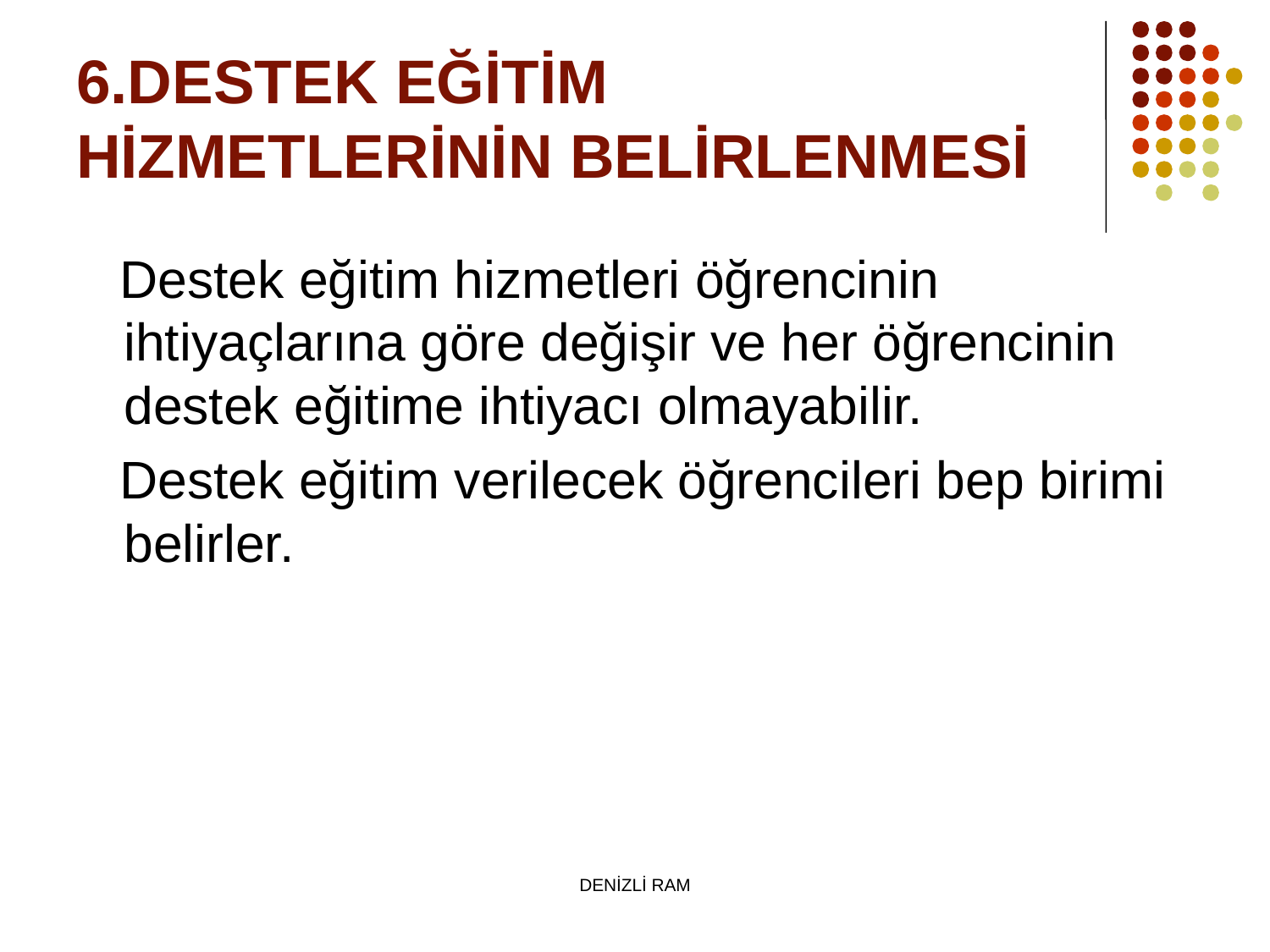

# 6.DESTEK EĞİTİM HİZMETLERİNİN BELİRLENMESİ
   Destek eğitim hizmetleri öğrencinin ihtiyaçlarına göre değişir ve her öğrencinin destek eğitime ihtiyacı olmayabilir.
   Destek eğitim verilecek öğrencileri bep birimi belirler.
DENİZLİ RAM